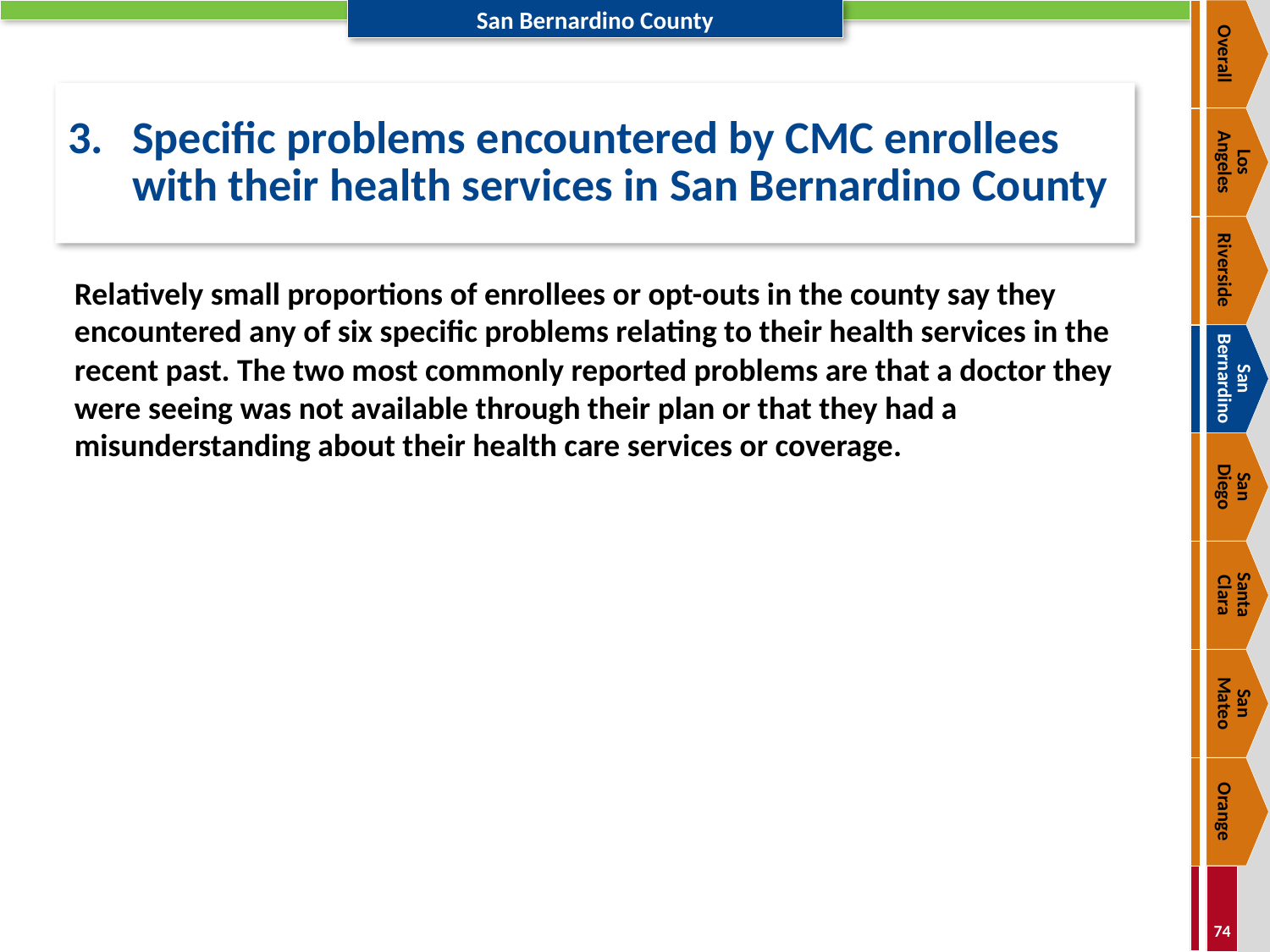

Overall
# 3.	Specific problems encountered by CMC enrollees with their health services in San Bernardino County
Los
Angeles
Riverside
Relatively small proportions of enrollees or opt-outs in the county say they encountered any of six specific problems relating to their health services in the recent past. The two most commonly reported problems are that a doctor they were seeing was not available through their plan or that they had a misunderstanding about their health care services or coverage.
San Bernardino
San
Diego
Santa
Clara
San
Mateo
Orange